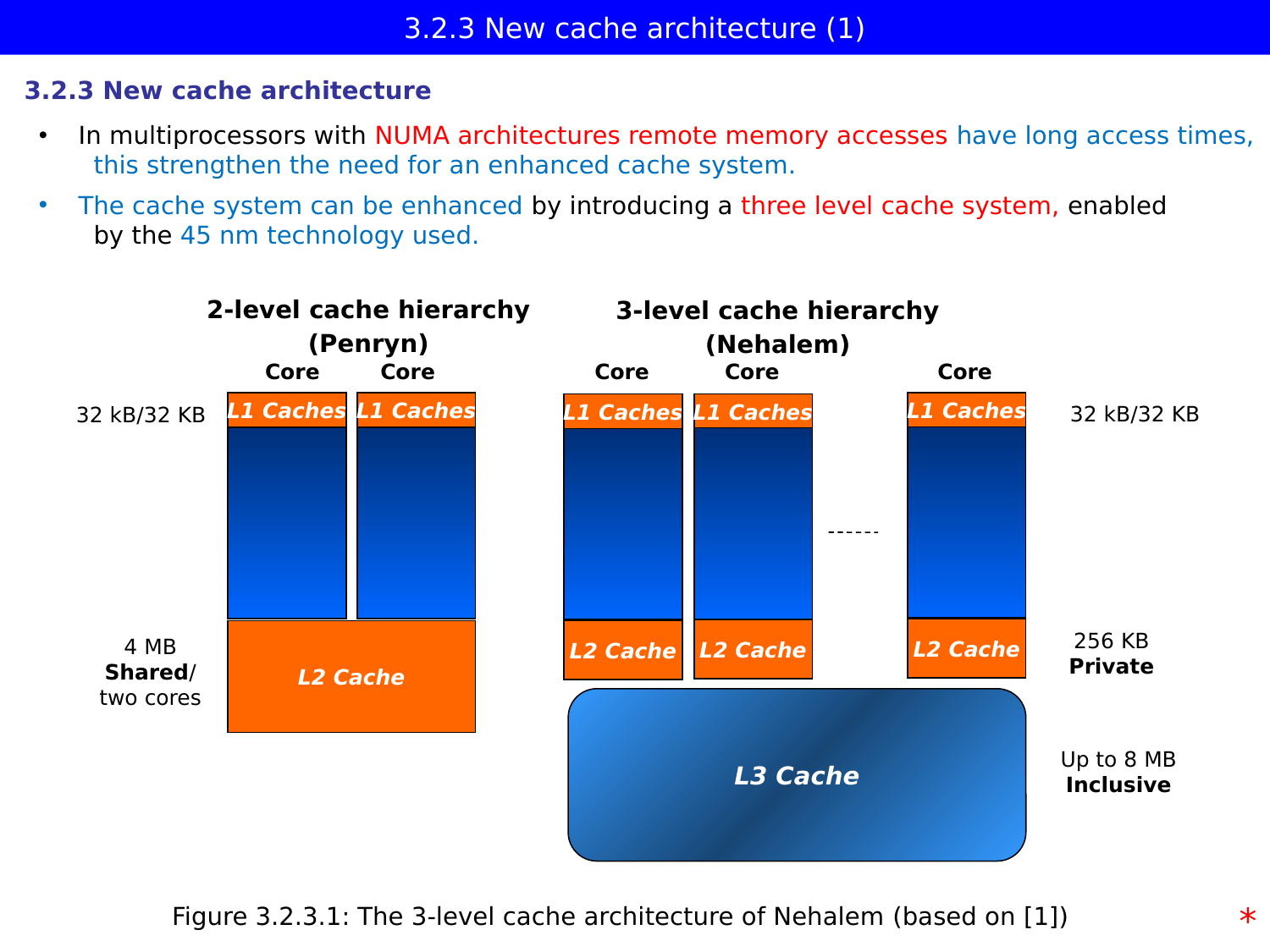

# 3.2.3 New cache architecture (1)
3.2.3 New cache architecture
In multiprocessors with NUMA architectures remote memory accesses have long access times,
       this strengthen the need for an enhanced cache system.
The cache system can be enhanced by introducing a three level cache system, enabled
       by the 45 nm technology used.
2-level cache hierarchy
(Penryn)
3-level cache hierarchy
(Nehalem)
Core
Core
Core
Core
Core
L1 Caches
L1 Caches
L1 Caches
L1 Caches
L1 Caches
32 kB/32 KB
32 kB/32 KB

L2 Cache
L2 Cache
L2 Cache
L2 Cache
256 KB
Private
4 MB
Shared/
two cores
L3 Cache
Up to 8 MB
Inclusive
*
Figure 3.2.3.1: The 3-level cache architecture of Nehalem (based on [1])
*